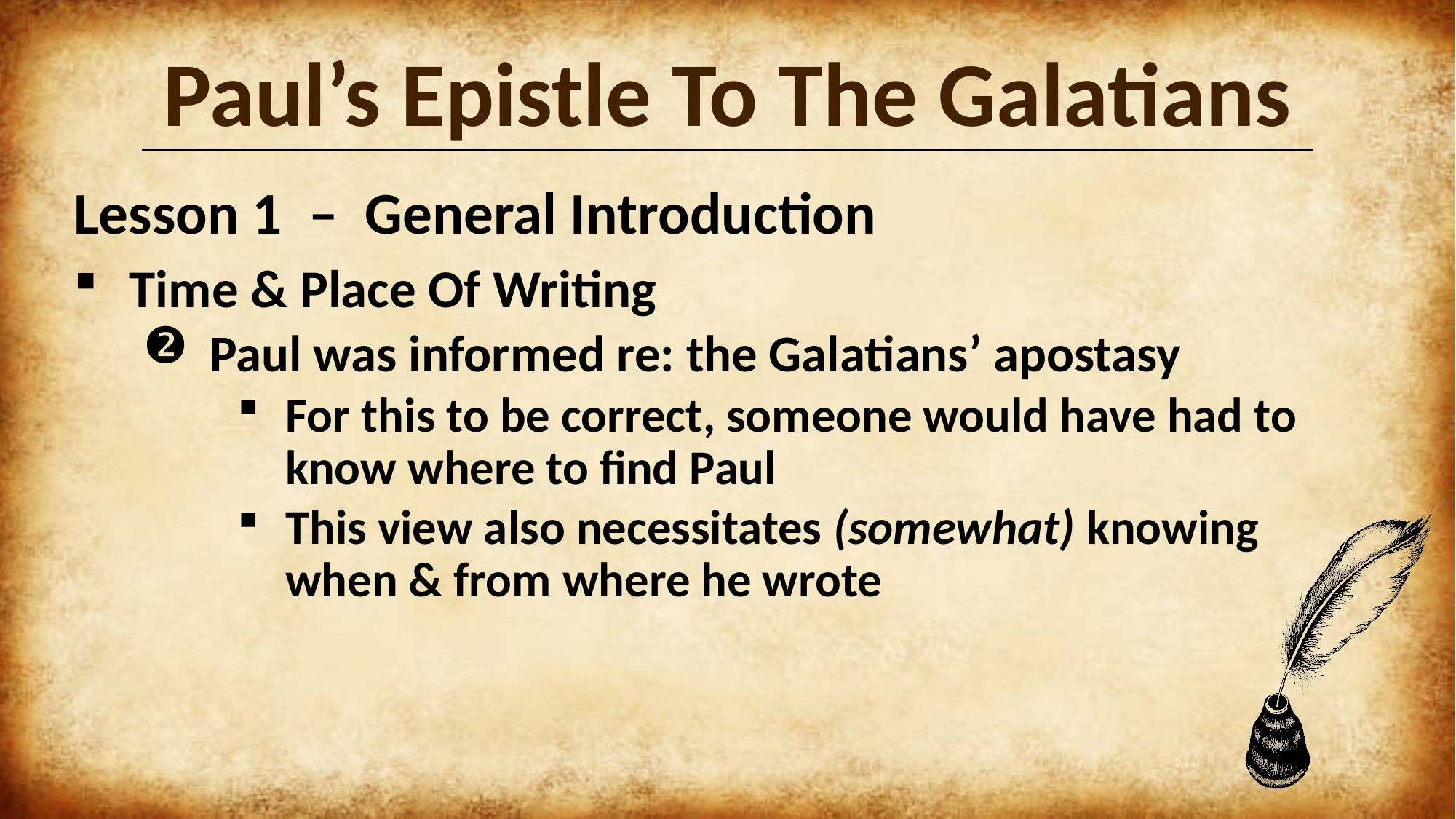

# Paul’s Epistle To The Galatians
Lesson 1  –  General Introduction
Time & Place Of Writing
Paul was informed re: the Galatians’ apostasy
For this to be correct, someone would have had to  know where to find Paul
This view also necessitates (somewhat) knowing     when & from where he wrote